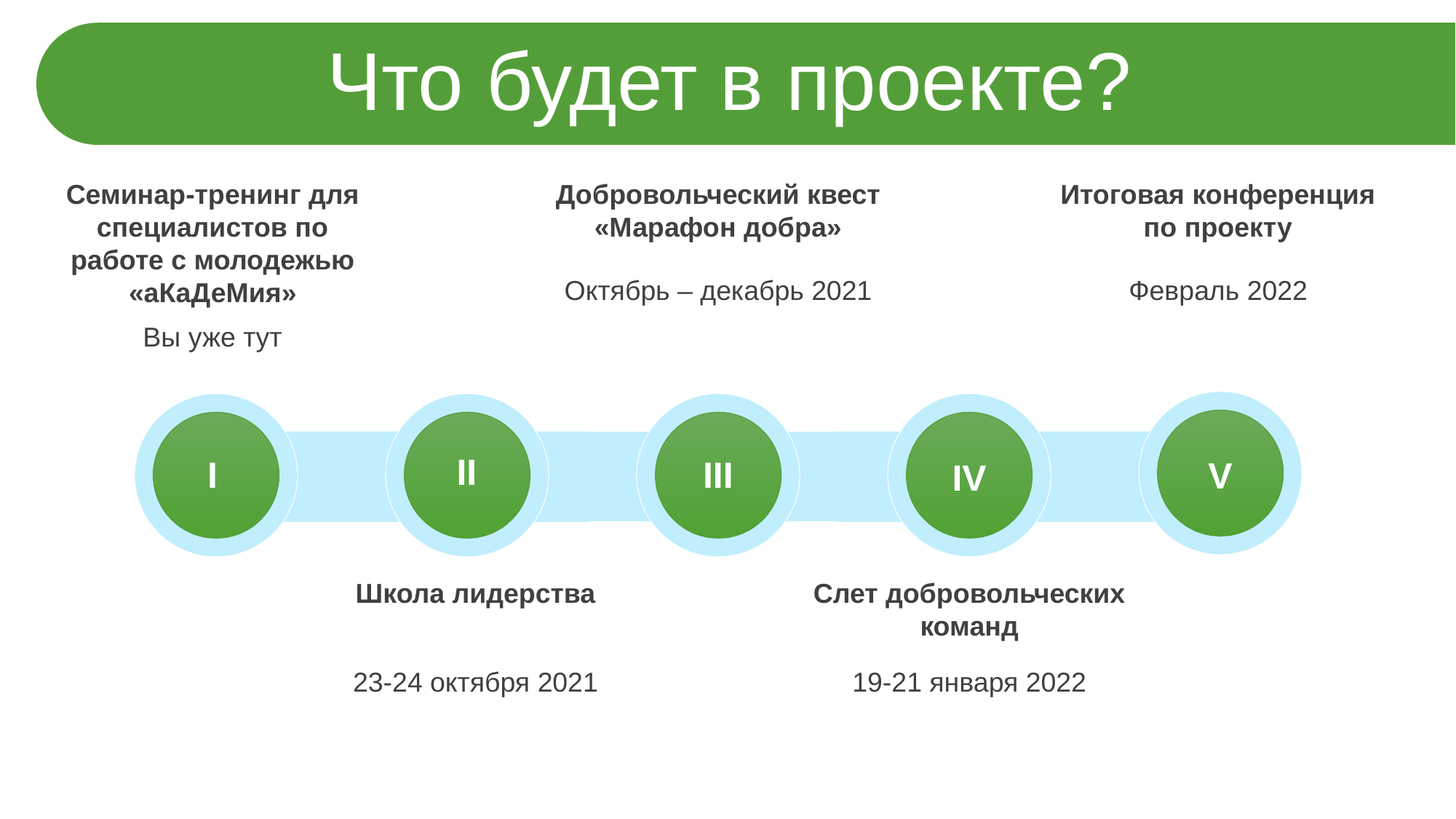

Что будет в проекте?
Семинар-тренинг для специалистов по работе с молодежью «аКаДеМия»
Вы уже тут
Добровольческий квест «Марафон добра»
Октябрь – декабрь 2021
Итоговая конференция по проекту
Февраль 2022

V

I

II

III

IV

Школа лидерства
23-24 октября 2021
Слет добровольческих команд
19-21 января 2022